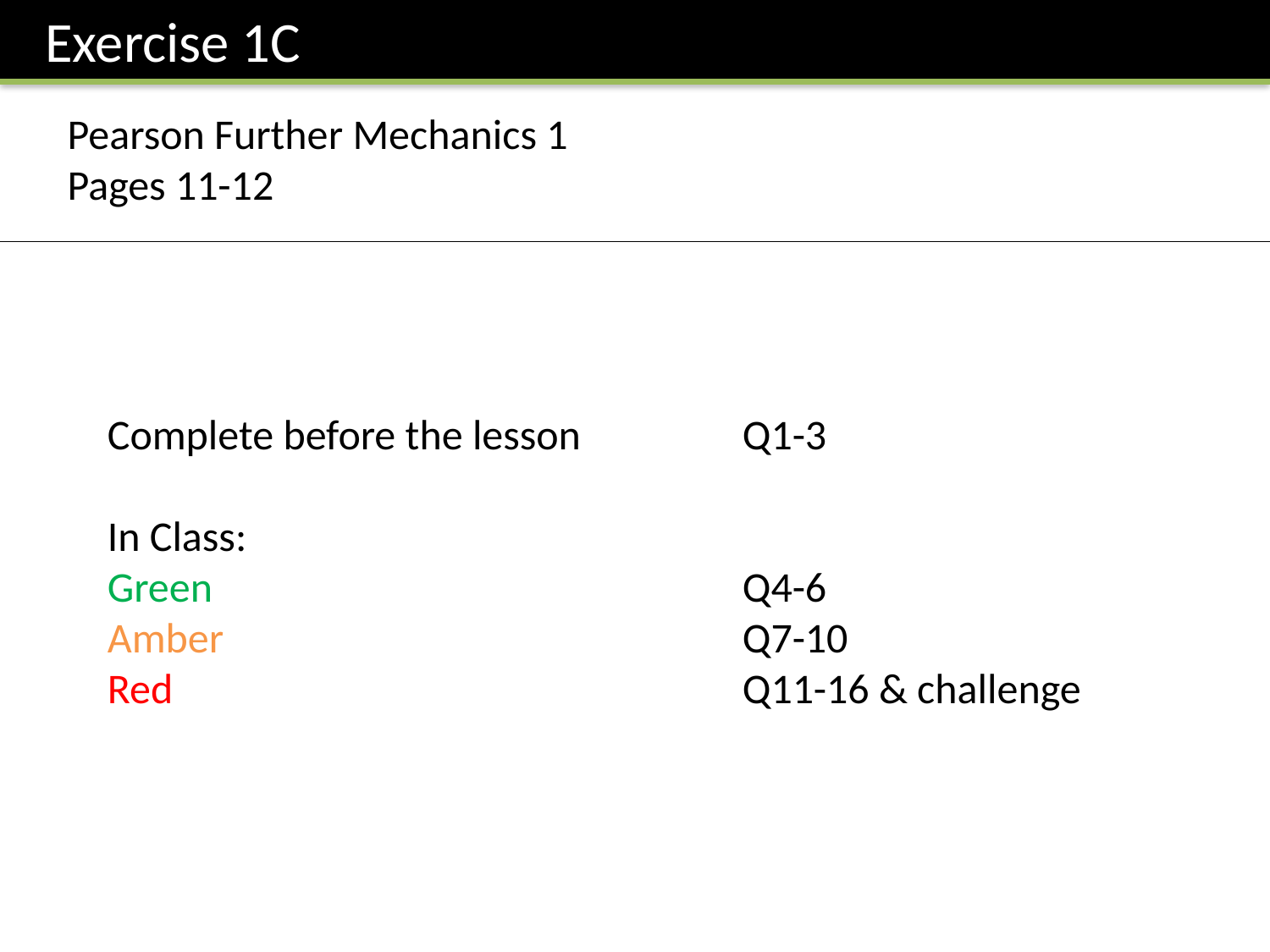

Exercise 1C
Pearson Further Mechanics 1
Pages 11-12
Complete before the lesson		Q1-3

In Class:
Green					Q4-6
Amber 					Q7-10
Red					Q11-16 & challenge